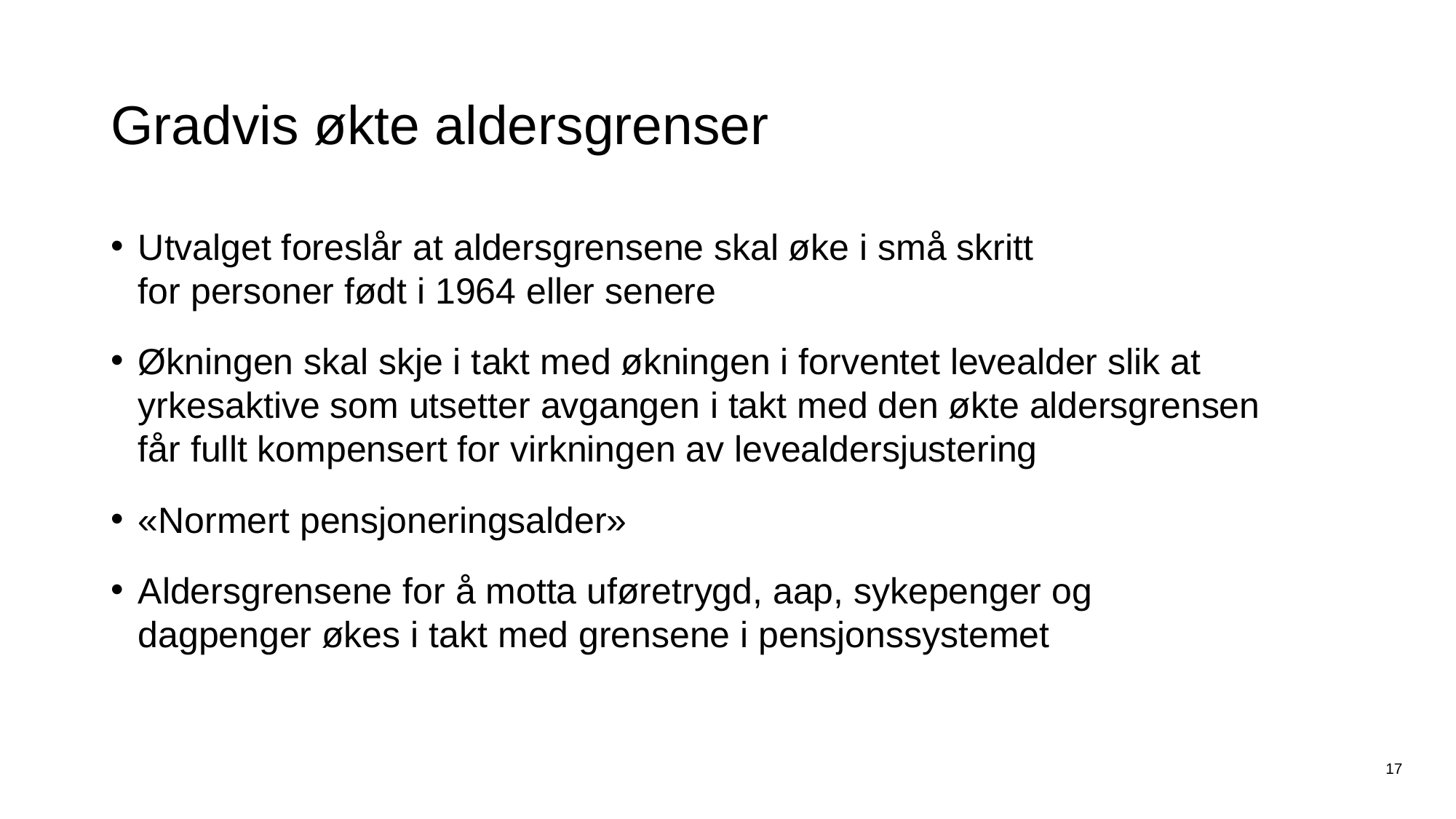

# Gradvis økte aldersgrenser
Utvalget foreslår at aldersgrensene skal øke i små skritt
for personer født i 1964 eller senere
Økningen skal skje i takt med økningen i forventet levealder slik at yrkesaktive som utsetter avgangen i takt med den økte aldersgrensen får fullt kompensert for virkningen av levealdersjustering
«Normert pensjoneringsalder»
Aldersgrensene for å motta uføretrygd, aap, sykepenger og dagpenger økes i takt med grensene i pensjonssystemet
17